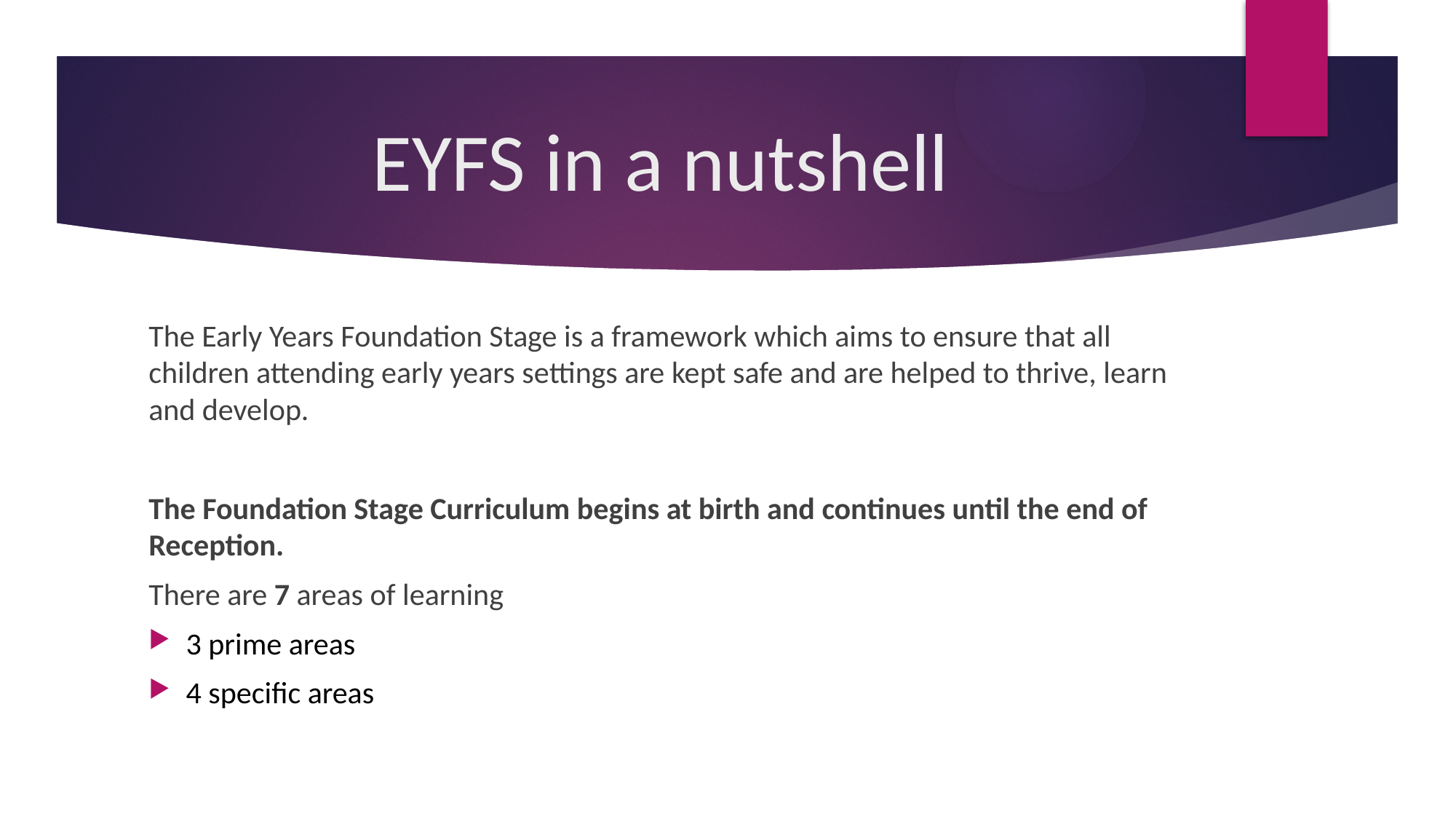

# EYFS in a nutshell
The Early Years Foundation Stage is a framework which aims to ensure that all children attending early years settings are kept safe and are helped to thrive, learn and develop.

The Foundation Stage Curriculum begins at birth and continues until the end of Reception.
There are 7 areas of learning
3 prime areas
4 specific areas